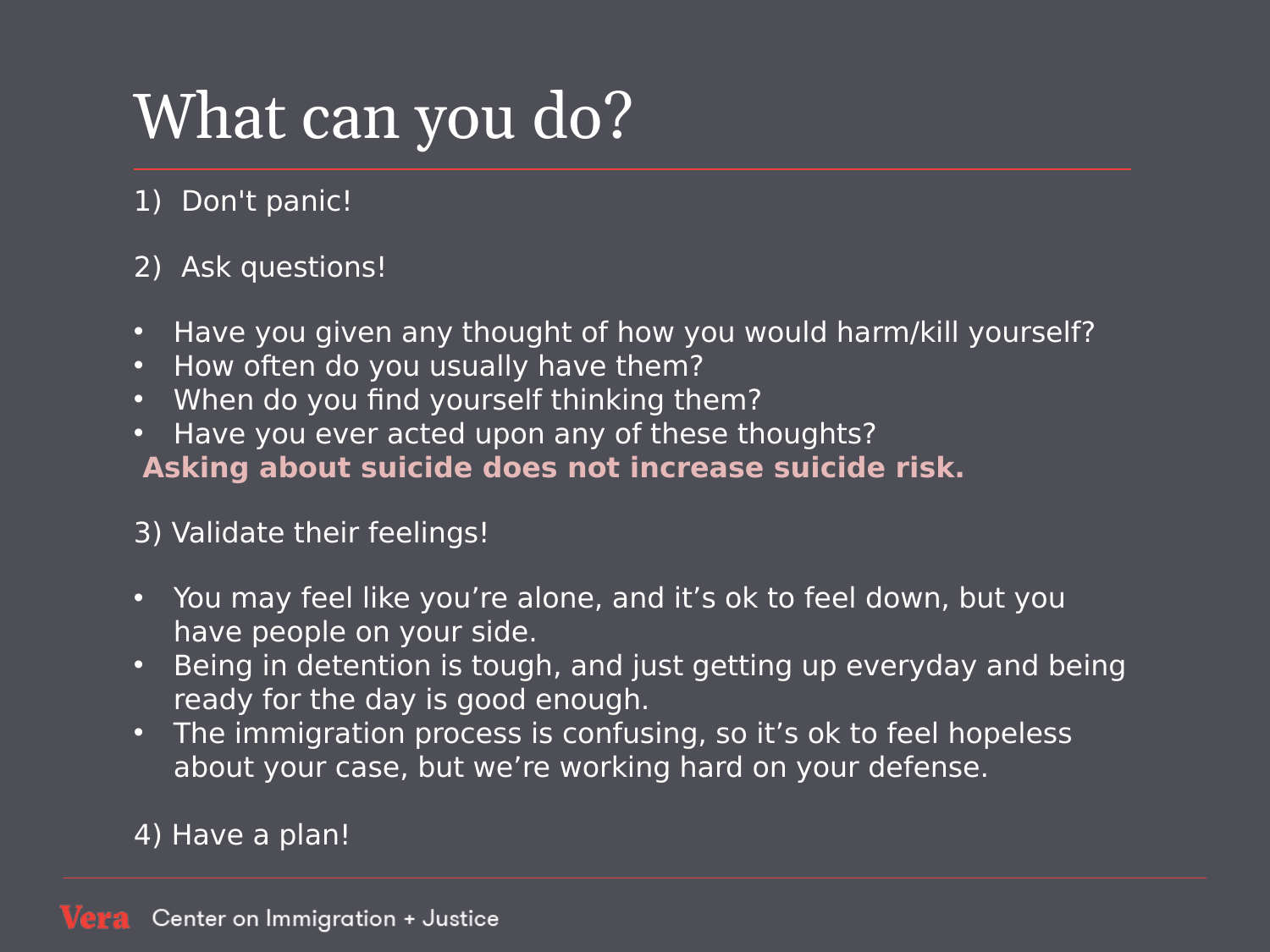

# What can you do?
Don't panic!
Ask questions!
Have you given any thought of how you would harm/kill yourself?
How often do you usually have them?
When do you find yourself thinking them?
Have you ever acted upon any of these thoughts?
 Asking about suicide does not increase suicide risk.
3) Validate their feelings!
You may feel like you’re alone, and it’s ok to feel down, but you have people on your side.
Being in detention is tough, and just getting up everyday and being ready for the day is good enough.
The immigration process is confusing, so it’s ok to feel hopeless about your case, but we’re working hard on your defense.

4) Have a plan!